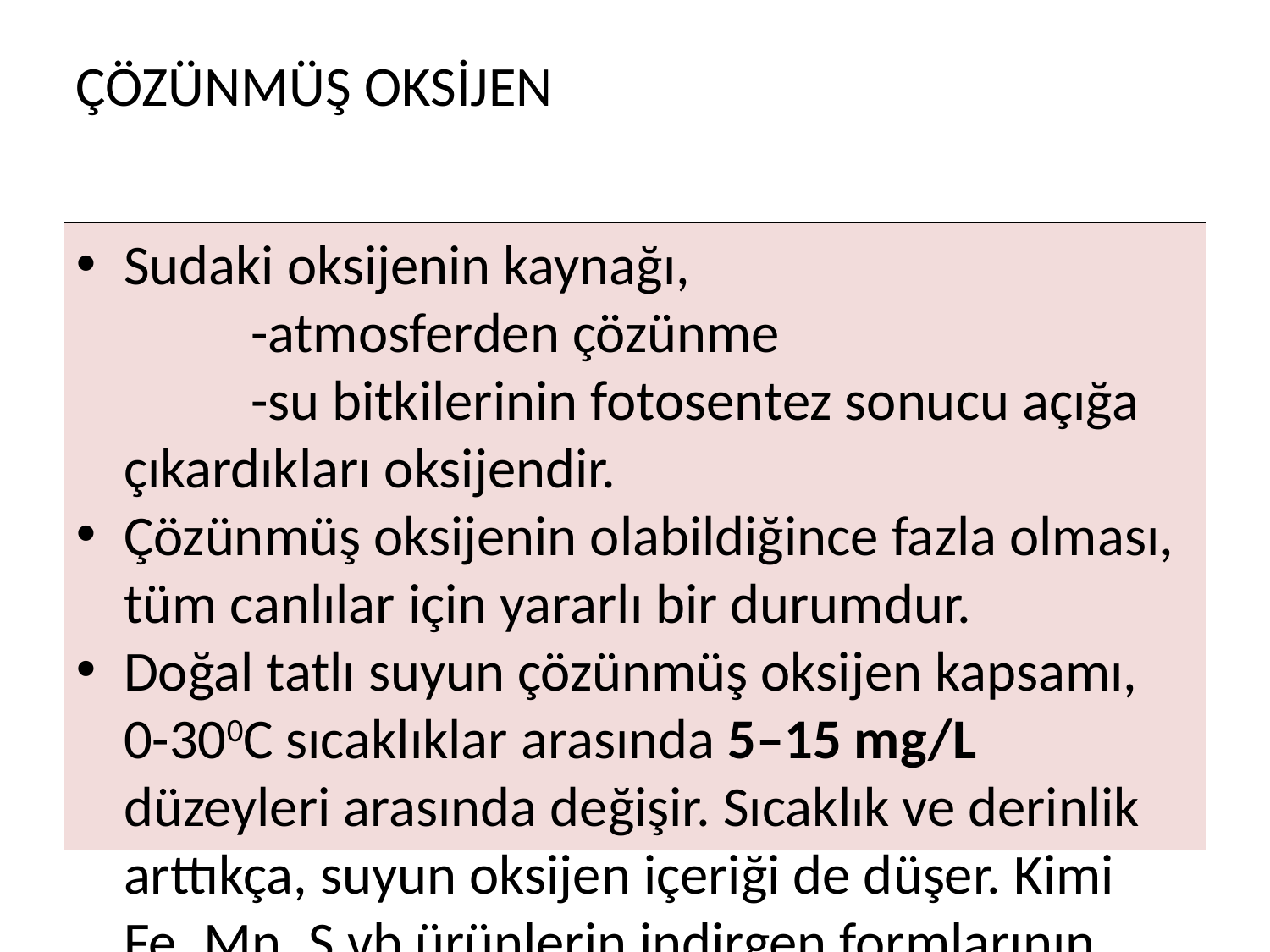

ÇÖZÜNMÜŞ OKSİJEN

Sudaki oksijenin kaynağı,
		-atmosferden çözünme
		-su bitkilerinin fotosentez sonucu açığa çıkardıkları oksijendir.
Çözünmüş oksijenin olabildiğince fazla olması, tüm canlılar için yararlı bir durumdur.
Doğal tatlı suyun çözünmüş oksijen kapsamı, 0-300C sıcaklıklar arasında 5–15 mg/L düzeyleri arasında değişir. Sıcaklık ve derinlik arttıkça, suyun oksijen içeriği de düşer. Kimi Fe, Mn, S vb ürünlerin indirgen formlarının sudaki oksijen kapsamını düşürmelerine karşın sudaki oksijen açıklarının asıl nedeni, organik artıkların parçalanmasıdır.